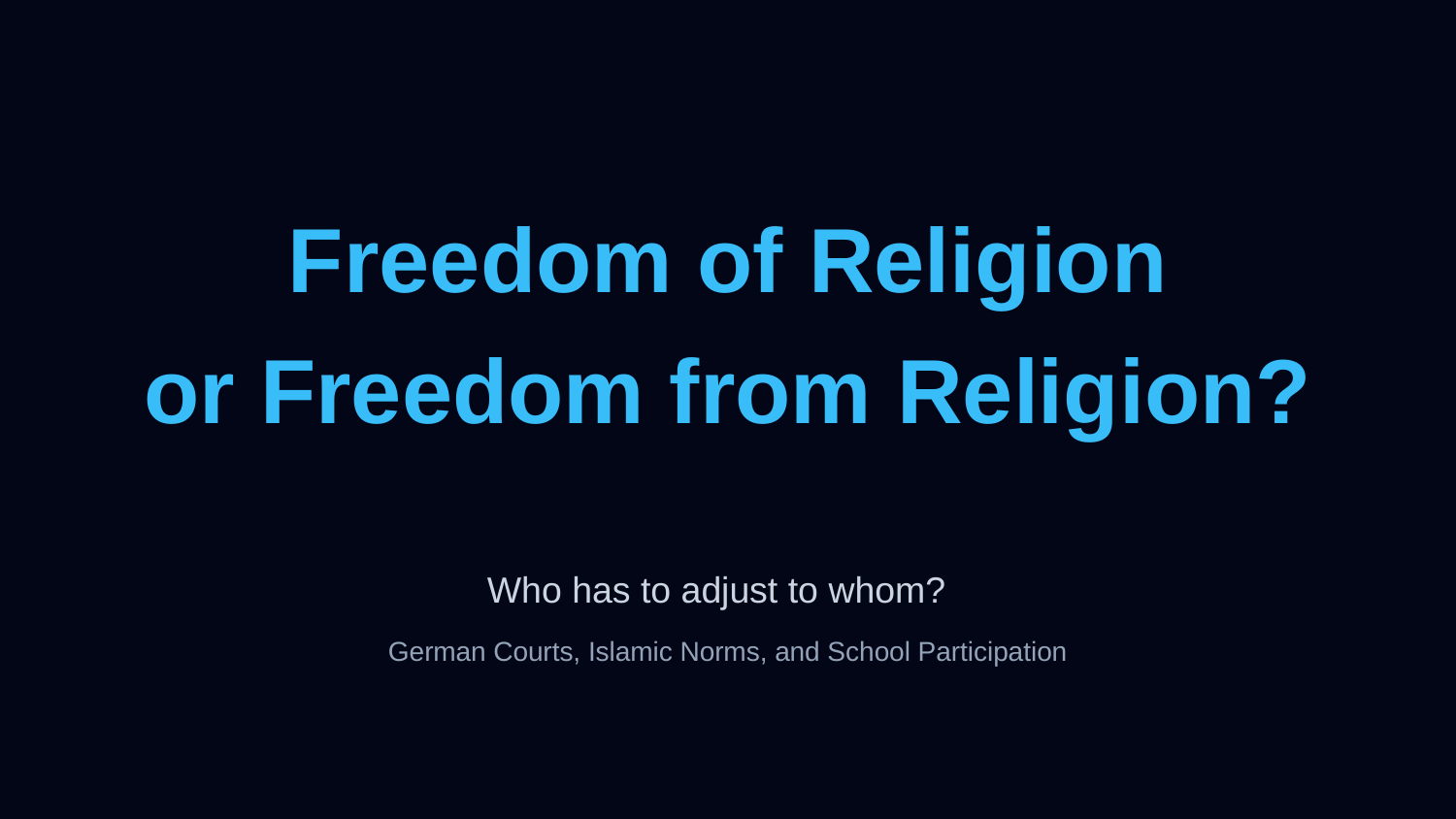

Freedom of Religion
or Freedom from Religion?
Who has to adjust to whom?
German Courts, Islamic Norms, and School Participation